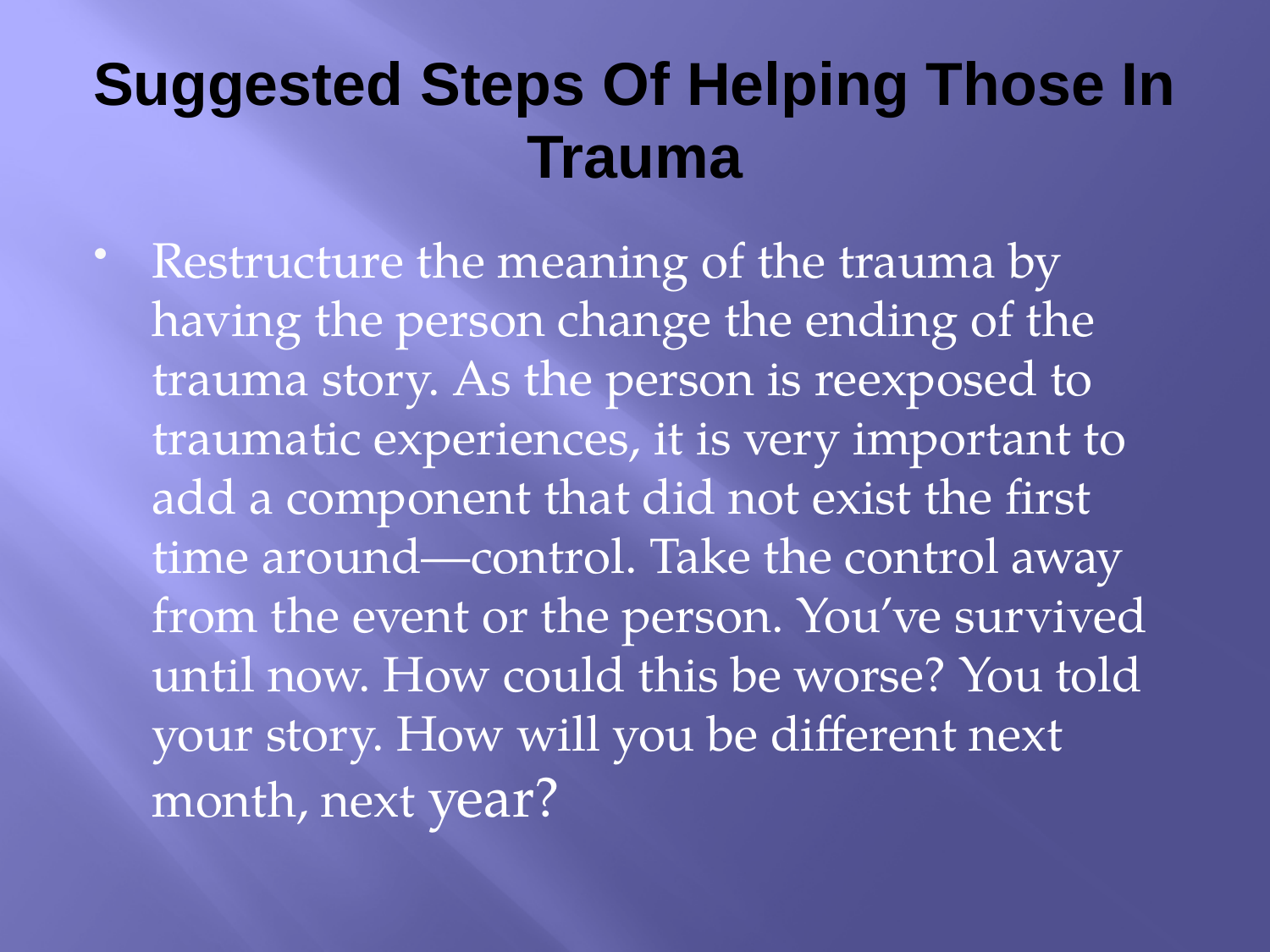

# Suggested Steps Of Helping Those In Trauma
Restructure the meaning of the trauma by having the person change the ending of the trauma story. As the person is reexposed to traumatic experiences, it is very important to add a component that did not exist the first time around—control. Take the control away from the event or the person. You’ve survived until now. How could this be worse? You told your story. How will you be different next month, next year?